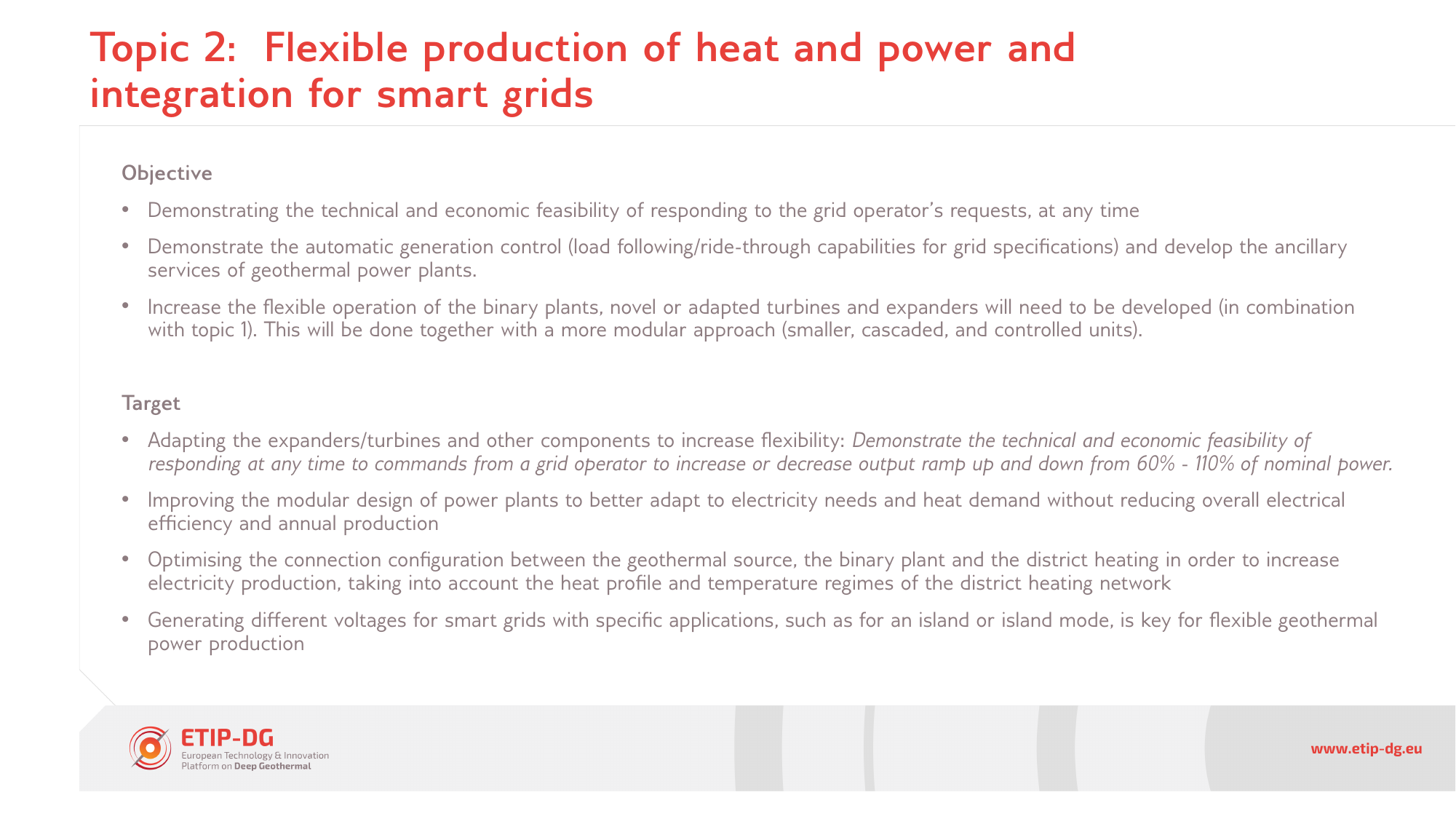

# Topic 2:  Flexible production of heat and power and integration for smart grids
Objective
Demonstrating the technical and economic feasibility of responding to the grid operator’s requests, at any time
Demonstrate the automatic generation control (load following/ride-through capabilities for grid specifications) and develop the ancillary services of geothermal power plants.
Increase the flexible operation of the binary plants, novel or adapted turbines and expanders will need to be developed (in combination with topic 1). This will be done together with a more modular approach (smaller, cascaded, and controlled units).

Target
Adapting the expanders/turbines and other components to increase flexibility: Demonstrate the technical and economic feasibility of responding at any time to commands from a grid operator to increase or decrease output ramp up and down from 60% ‐ 110% of nominal power.
Improving the modular design of power plants to better adapt to electricity needs and heat demand without reducing overall electrical efficiency and annual production
Optimising the connection configuration between the geothermal source, the binary plant and the district heating in order to increase electricity production, taking into account the heat profile and temperature regimes of the district heating network
Generating different voltages for smart grids with specific applications, such as for an island or island mode, is key for flexible geothermal power production